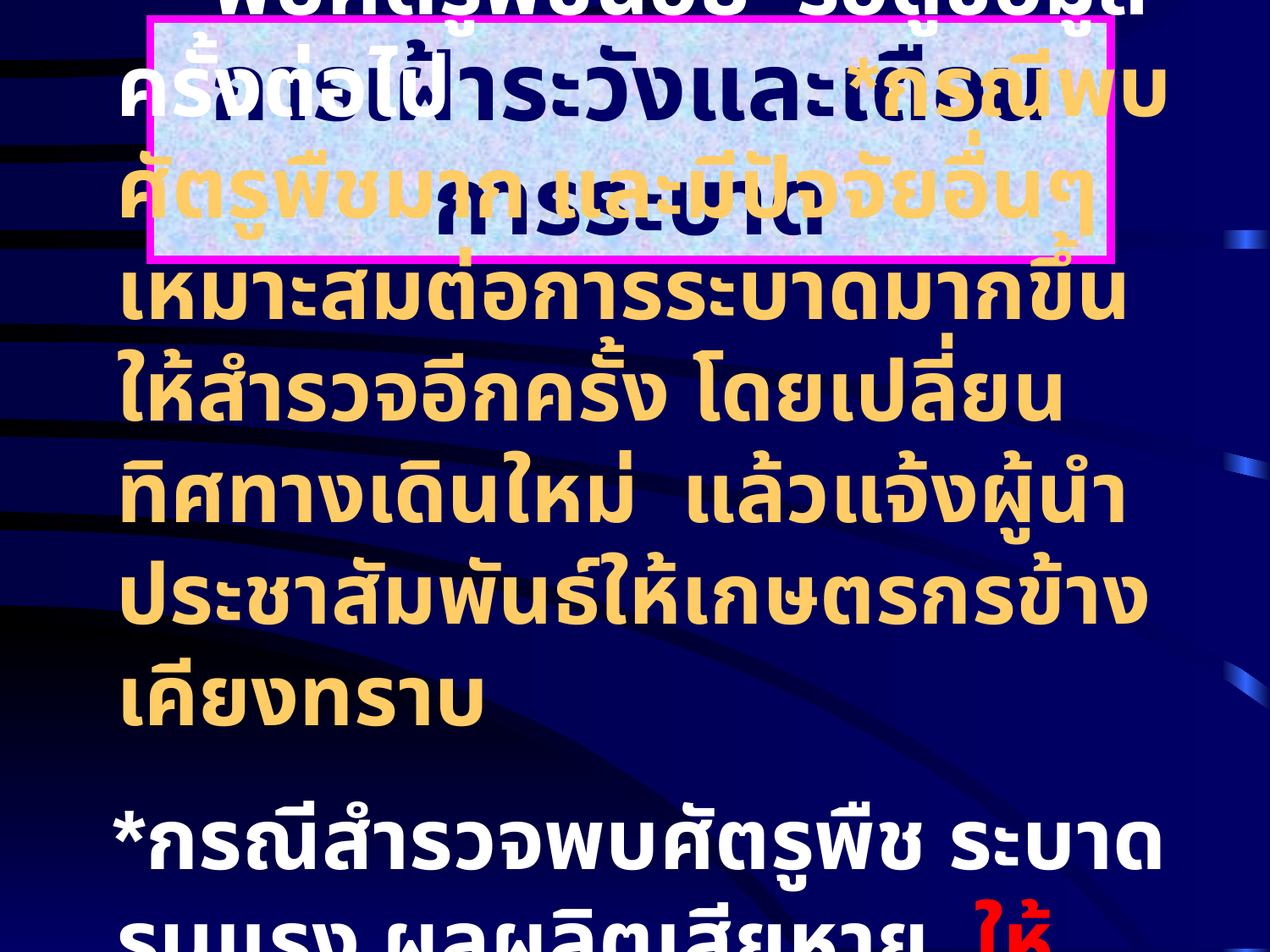

การเฝ้าระวังและเตือนการระบาด
     * พบศัตรูพืชน้อย  รอดูข้อมูลครั้งต่อไป                  *กรณีพบศัตรูพืชมาก และมีปัจจัยอื่นๆเหมาะสมต่อการระบาดมากขึ้น ให้สำรวจอีกครั้ง โดยเปลี่ยนทิศทางเดินใหม่  แล้วแจ้งผู้นำประชาสัมพันธ์ให้เกษตรกรข้างเคียงทราบ
   *กรณีสำรวจพบศัตรูพืช ระบาดรุนแรง ผลผลิตเสียหาย  ให้วางแผนป้องกันกำจัดโดยเร่งด่วน